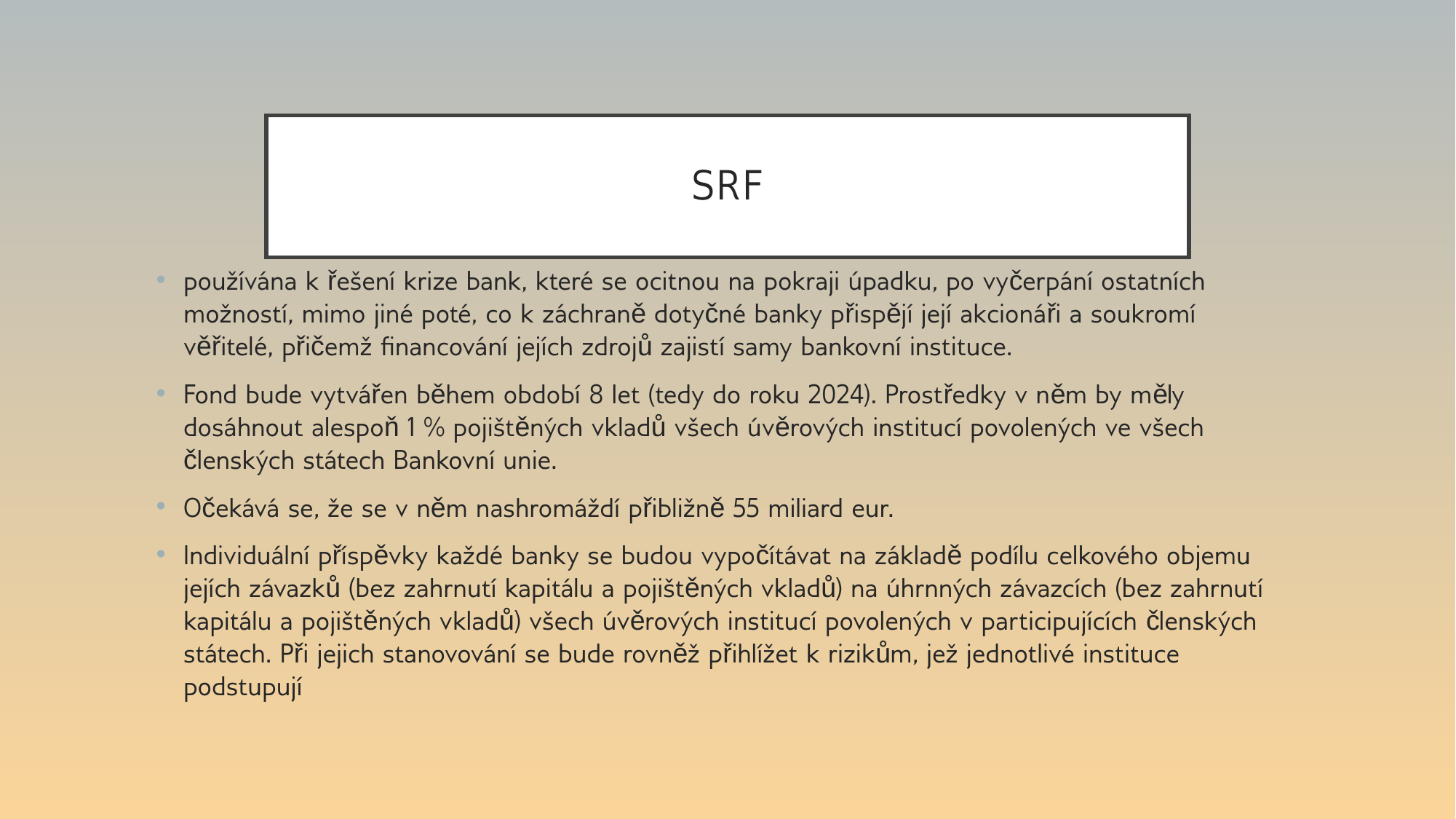

# SRF
používána k řešení krize bank, které se ocitnou na pokraji úpadku, po vyčerpání ostatních možností, mimo jiné poté, co k záchraně dotyčné banky přispějí její akcionáři a soukromí věřitelé, přičemž financování jejích zdrojů zajistí samy bankovní instituce.
Fond bude vytvářen během období 8 let (tedy do roku 2024). Prostředky v něm by měly dosáhnout alespoň 1 % pojištěných vkladů všech úvěrových institucí povolených ve všech členských státech Bankovní unie.
Očekává se, že se v něm nashromáždí přibližně 55 miliard eur.
Individuální příspěvky každé banky se budou vypočítávat na základě podílu celkového objemu jejích závazků (bez zahrnutí kapitálu a pojištěných vkladů) na úhrnných závazcích (bez zahrnutí kapitálu a pojištěných vkladů) všech úvěrových institucí povolených v participujících členských státech. Při jejich stanovování se bude rovněž přihlížet k rizikům, jež jednotlivé instituce podstupují